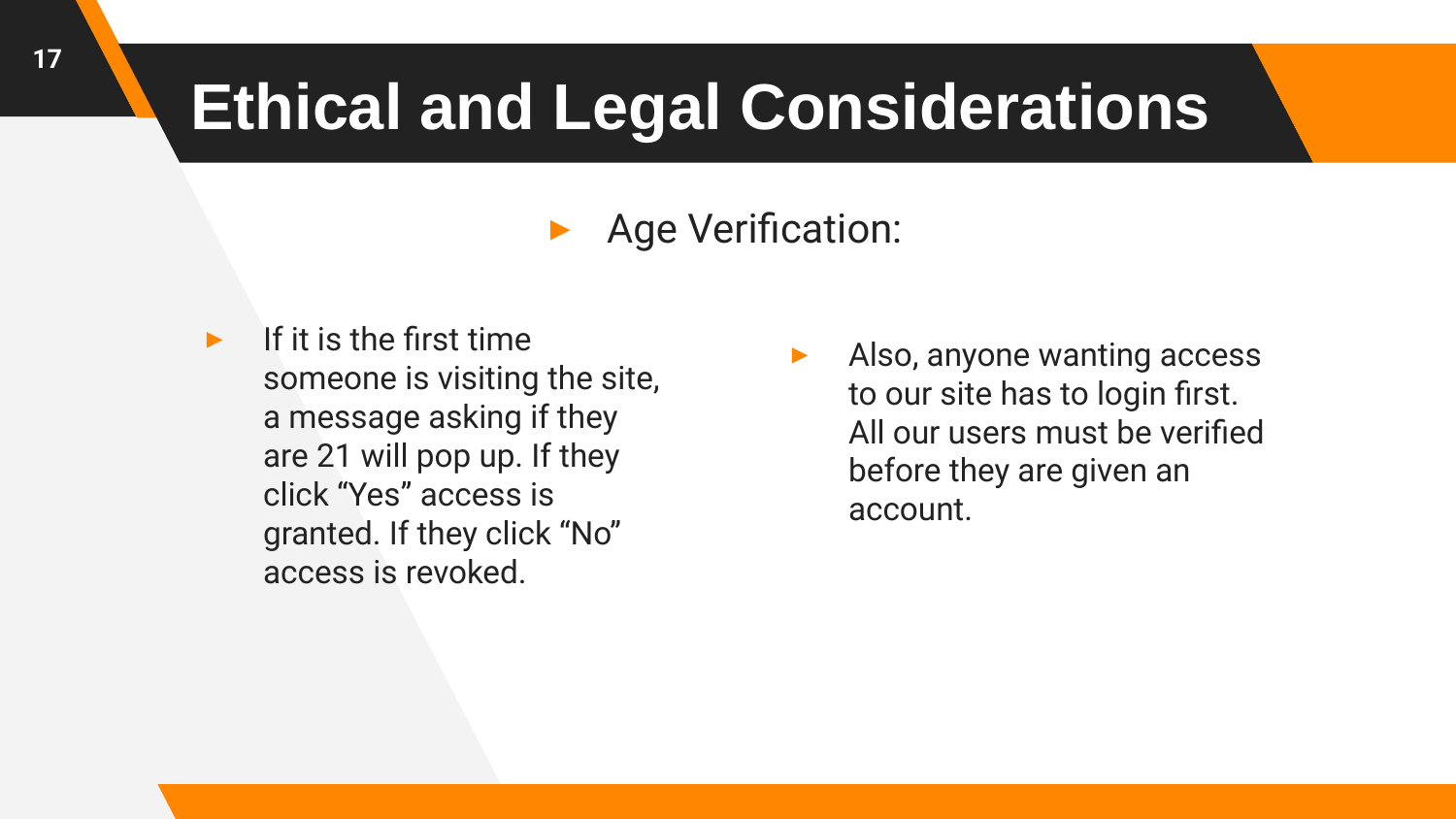

17
# Ethical and Legal Considerations
Age Verification:
If it is the first time someone is visiting the site, a message asking if they are 21 will pop up. If they click “Yes” access is granted. If they click “No” access is revoked.
Also, anyone wanting access to our site has to login first. All our users must be verified before they are given an account.